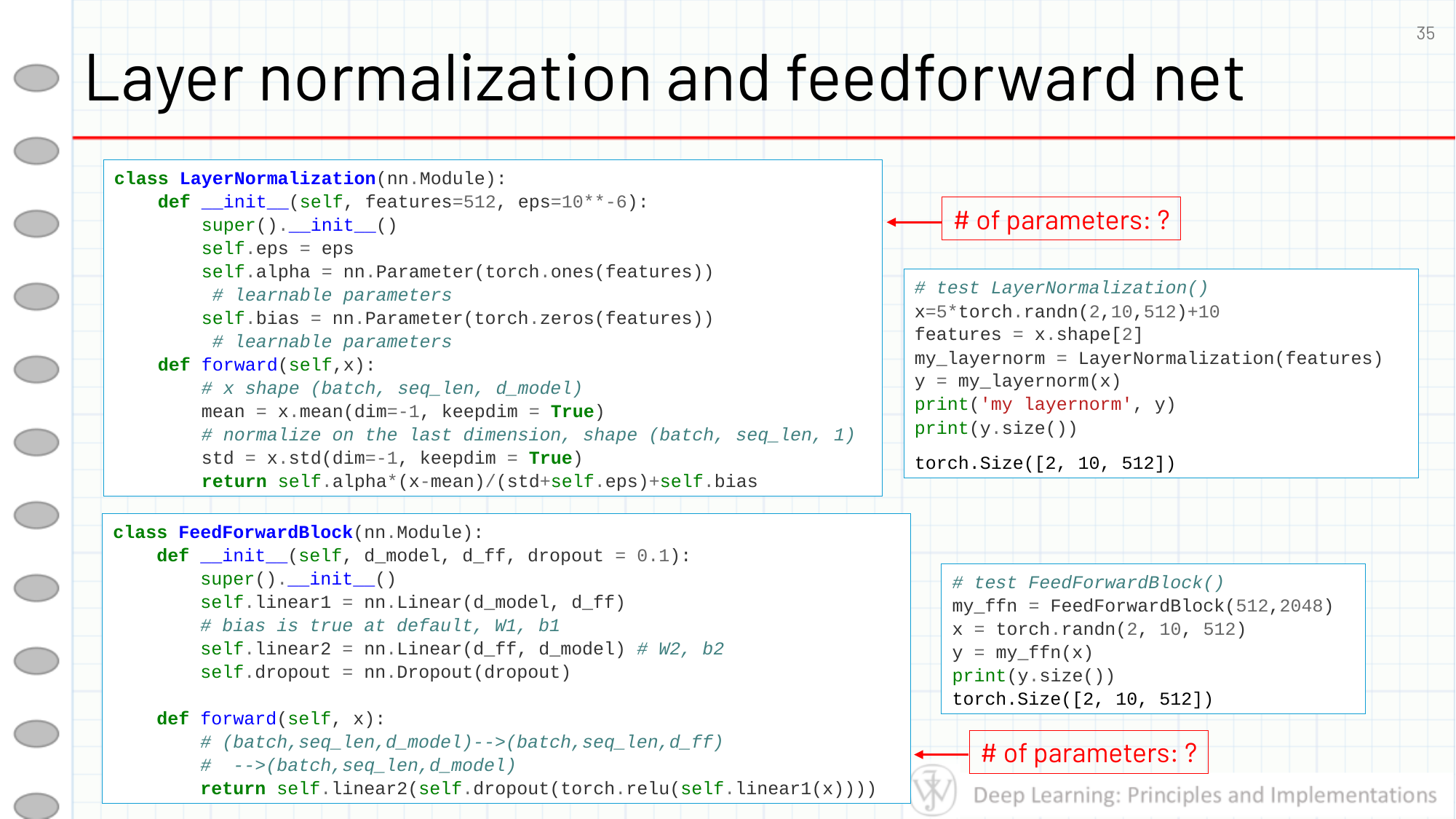

# Layer normalization and feedforward net
35
class LayerNormalization(nn.Module):
    def __init__(self, features=512, eps=10**-6):
        super().__init__()
        self.eps = eps
        self.alpha = nn.Parameter(torch.ones(features))
         # learnable parameters
        self.bias = nn.Parameter(torch.zeros(features))
         # learnable parameters
    def forward(self,x):
        # x shape (batch, seq_len, d_model)
        mean = x.mean(dim=-1, keepdim = True)
        # normalize on the last dimension, shape (batch, seq_len, 1)
        std = x.std(dim=-1, keepdim = True)
        return self.alpha*(x-mean)/(std+self.eps)+self.bias
# of parameters: ?
# test LayerNormalization()
x=5*torch.randn(2,10,512)+10
features = x.shape[2]
my_layernorm = LayerNormalization(features)
y = my_layernorm(x)
print('my layernorm', y)
print(y.size())
torch.Size([2, 10, 512])
class FeedForwardBlock(nn.Module):
    def __init__(self, d_model, d_ff, dropout = 0.1):
        super().__init__()
        self.linear1 = nn.Linear(d_model, d_ff)
        # bias is true at default, W1, b1
        self.linear2 = nn.Linear(d_ff, d_model) # W2, b2
        self.dropout = nn.Dropout(dropout)

    def forward(self, x):
        # (batch,seq_len,d_model)-->(batch,seq_len,d_ff)
        #  -->(batch,seq_len,d_model)
        return self.linear2(self.dropout(torch.relu(self.linear1(x))))
# test FeedForwardBlock()
my_ffn = FeedForwardBlock(512,2048)
x = torch.randn(2, 10, 512)
y = my_ffn(x)
print(y.size())
torch.Size([2, 10, 512])
# of parameters: ?